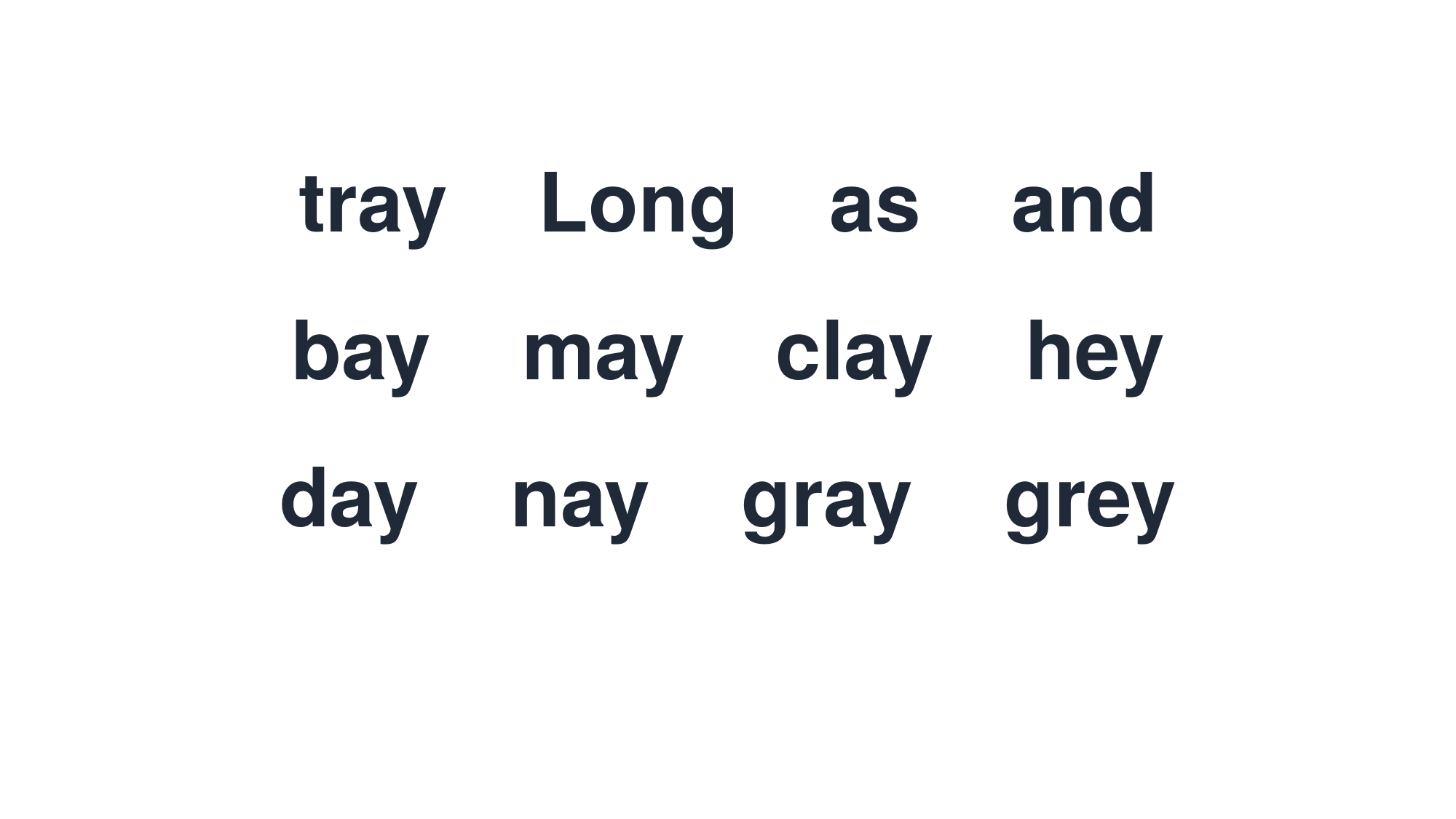

tray    Long    as    and
bay    may    clay    hey
day    nay    gray    grey